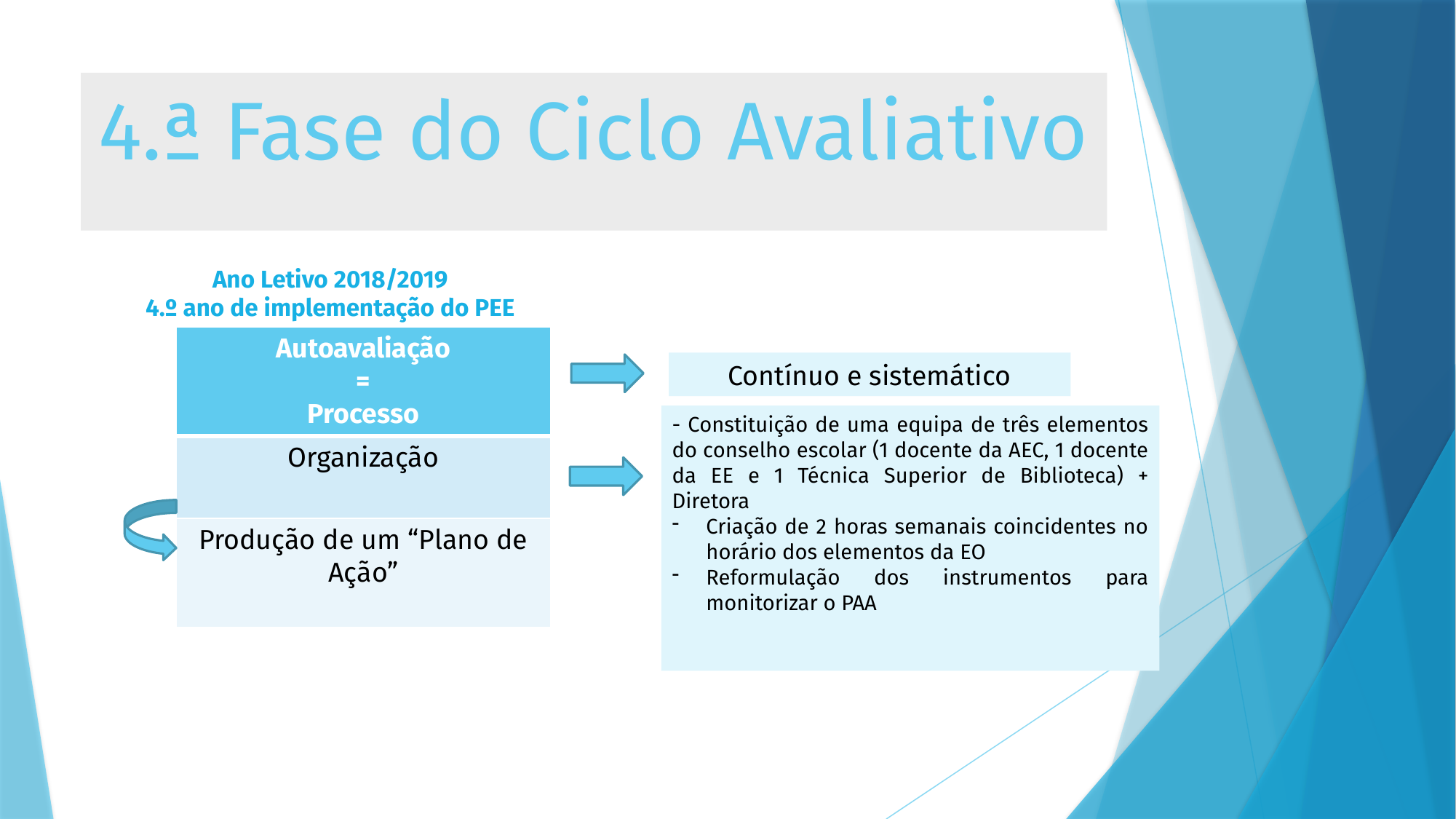

# 4.ª Fase do Ciclo Avaliativo
Ano Letivo 2018/2019
4.º ano de implementação do PEE

| Autoavaliação = Processo |
| --- |
| Organização |
| Produção de um “Plano de Ação” |
Contínuo e sistemático

- Constituição de uma equipa de três elementos do conselho escolar (1 docente da AEC, 1 docente da EE e 1 Técnica Superior de Biblioteca) + Diretora
Criação de 2 horas semanais coincidentes no horário dos elementos da EO
Reformulação dos instrumentos para monitorizar o PAA